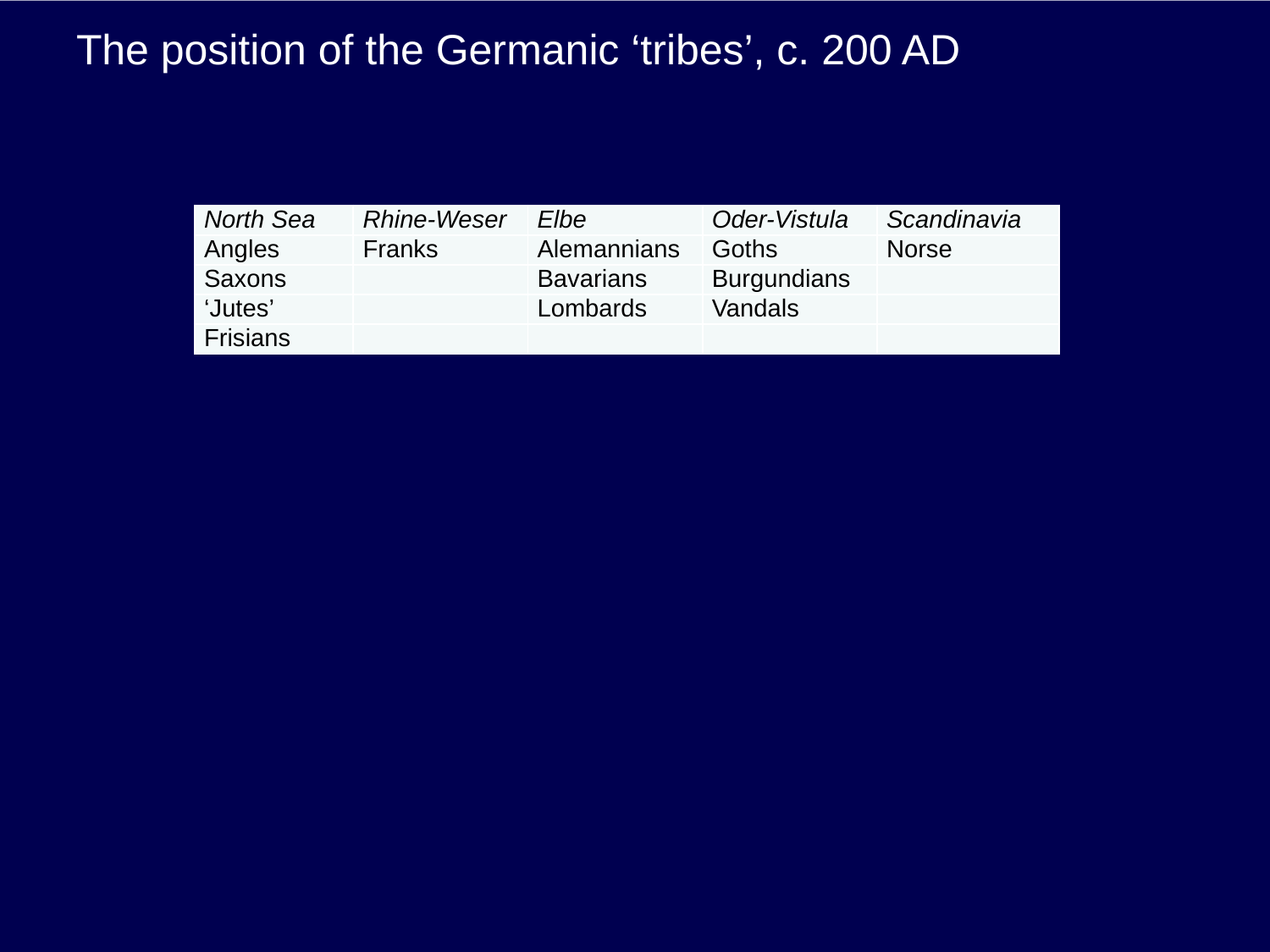

# The position of the Germanic ‘tribes’, c. 200 AD
| North Sea | Rhine-Weser | Elbe | Oder-Vistula | Scandinavia |
| --- | --- | --- | --- | --- |
| Angles | Franks | Alemannians | Goths | Norse |
| Saxons |  | Bavarians | Burgundians |  |
| ‘Jutes’ |  | Lombards | Vandals |  |
| Frisians |  |  |  |  |